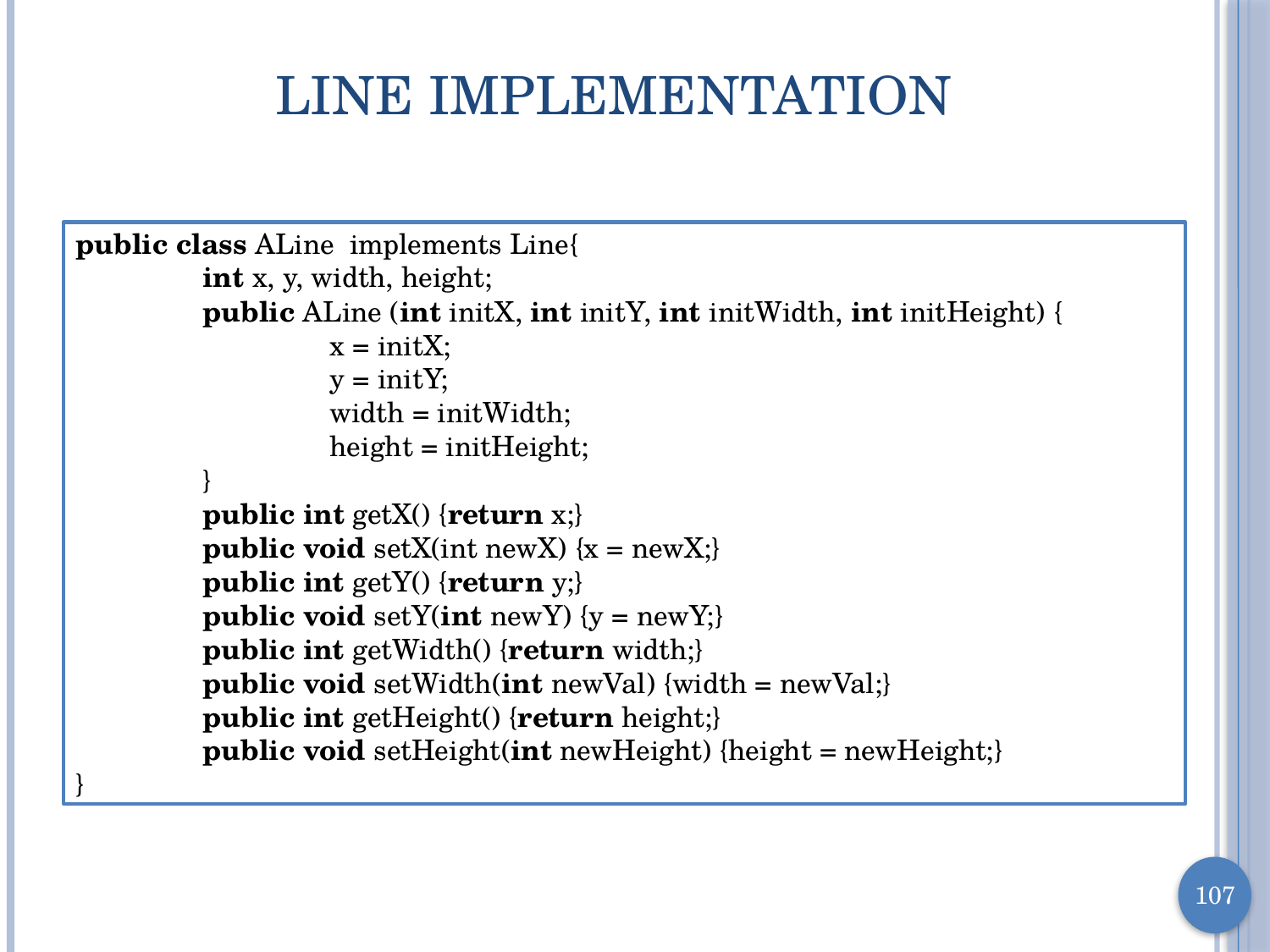

# Line Implementation
public class ALine  implements Line{
	int x, y, width, height;
	public ALine (int initX, int initY, int initWidth, int initHeight) {
		x = initX;
		y = initY;
		width = initWidth;
		height = initHeight;
	}
	public int getX() {return x;}
	public void setX(int newX) {x = newX;}
	public int getY() {return y;}
	public void setY(int newY) {y = newY;}
	public int getWidth() {return width;}
	public void setWidth(int newVal) {width = newVal;}
	public int getHeight() {return height;}
	public void setHeight(int newHeight) {height = newHeight;}
}